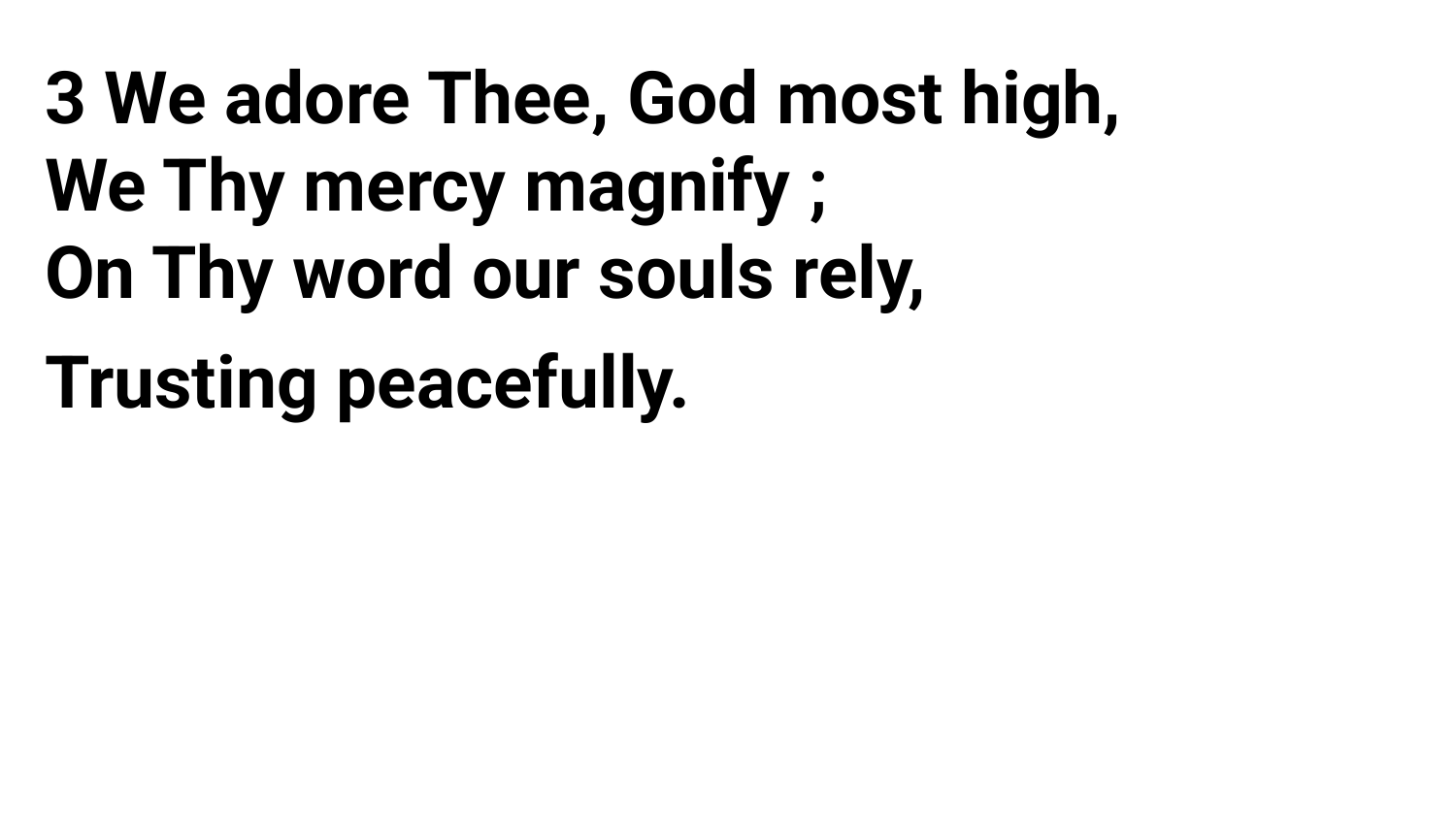

3 We adore Thee, God most high,
We Thy mercy magnify ;
On Thy word our souls rely,
Trusting peacefully.